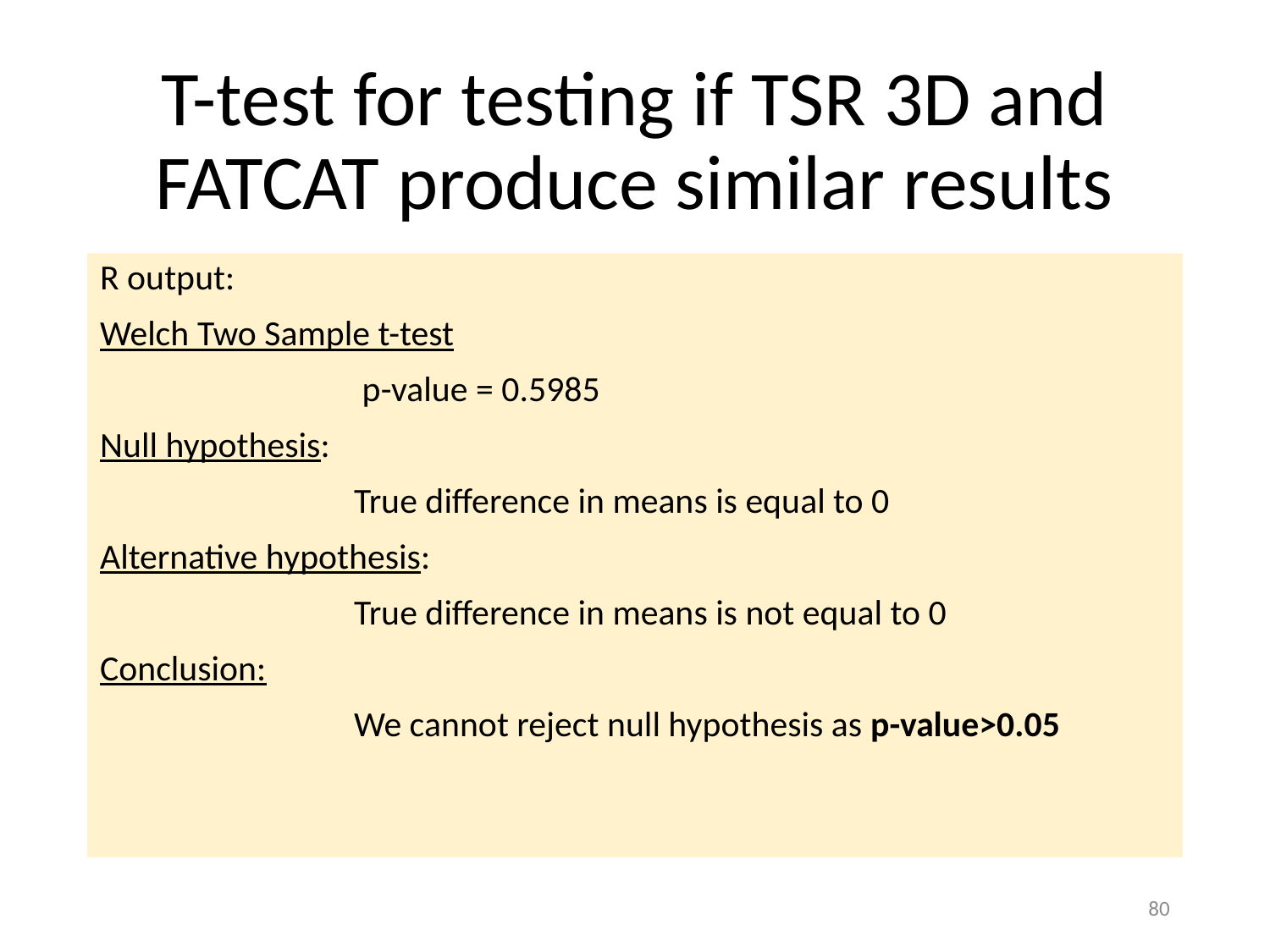

# T-test for testing if TSR 3D and FATCAT produce similar results
R output:
Welch Two Sample t-test
		 p-value = 0.5985
Null hypothesis:
		True difference in means is equal to 0
Alternative hypothesis:
		True difference in means is not equal to 0
Conclusion:
		We cannot reject null hypothesis as p-value>0.05
80